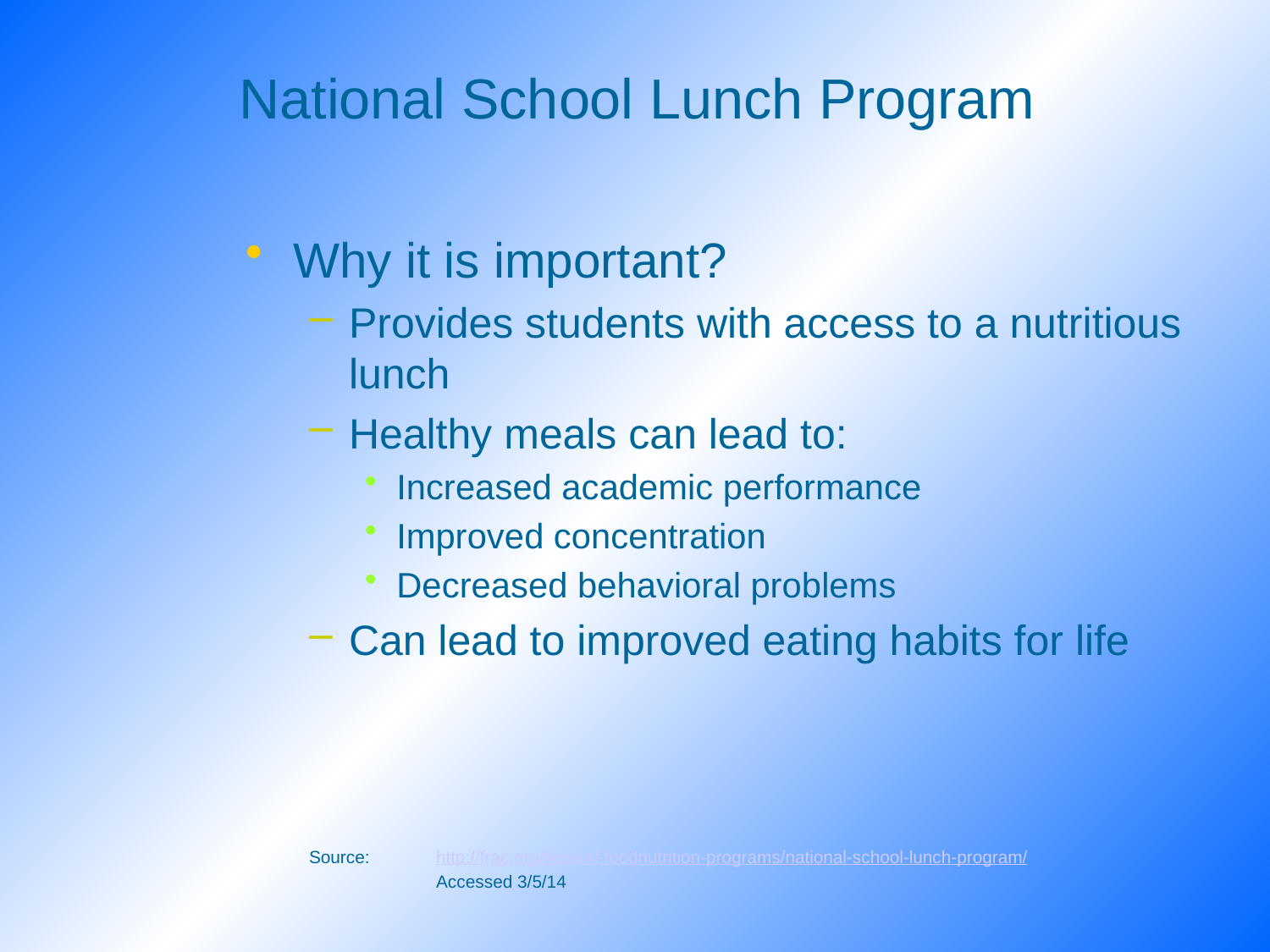

# National School Lunch Program
Why it is important?
Provides students with access to a nutritious lunch
Healthy meals can lead to:
Increased academic performance
Improved concentration
Decreased behavioral problems
Can lead to improved eating habits for life

Source:	http://frac.org/federal-foodnutrition-programs/national-school-lunch-program/
	Accessed 3/5/14